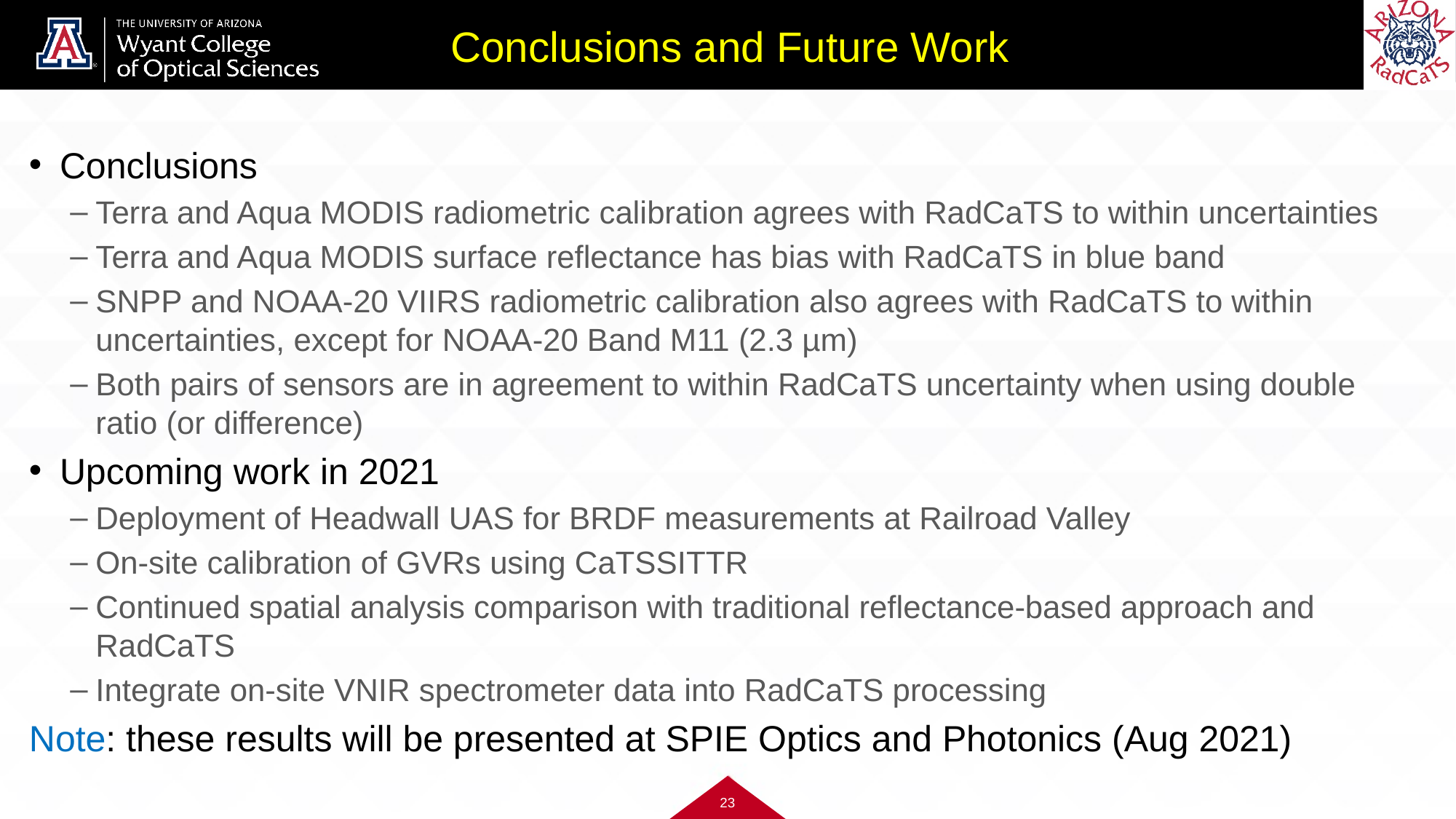

# Conclusions and Future Work
Conclusions
Terra and Aqua MODIS radiometric calibration agrees with RadCaTS to within uncertainties
Terra and Aqua MODIS surface reflectance has bias with RadCaTS in blue band
SNPP and NOAA-20 VIIRS radiometric calibration also agrees with RadCaTS to within uncertainties, except for NOAA-20 Band M11 (2.3 µm)
Both pairs of sensors are in agreement to within RadCaTS uncertainty when using double ratio (or difference)
Upcoming work in 2021
Deployment of Headwall UAS for BRDF measurements at Railroad Valley
On-site calibration of GVRs using CaTSSITTR
Continued spatial analysis comparison with traditional reflectance-based approach and RadCaTS
Integrate on-site VNIR spectrometer data into RadCaTS processing
Note: these results will be presented at SPIE Optics and Photonics (Aug 2021)

23